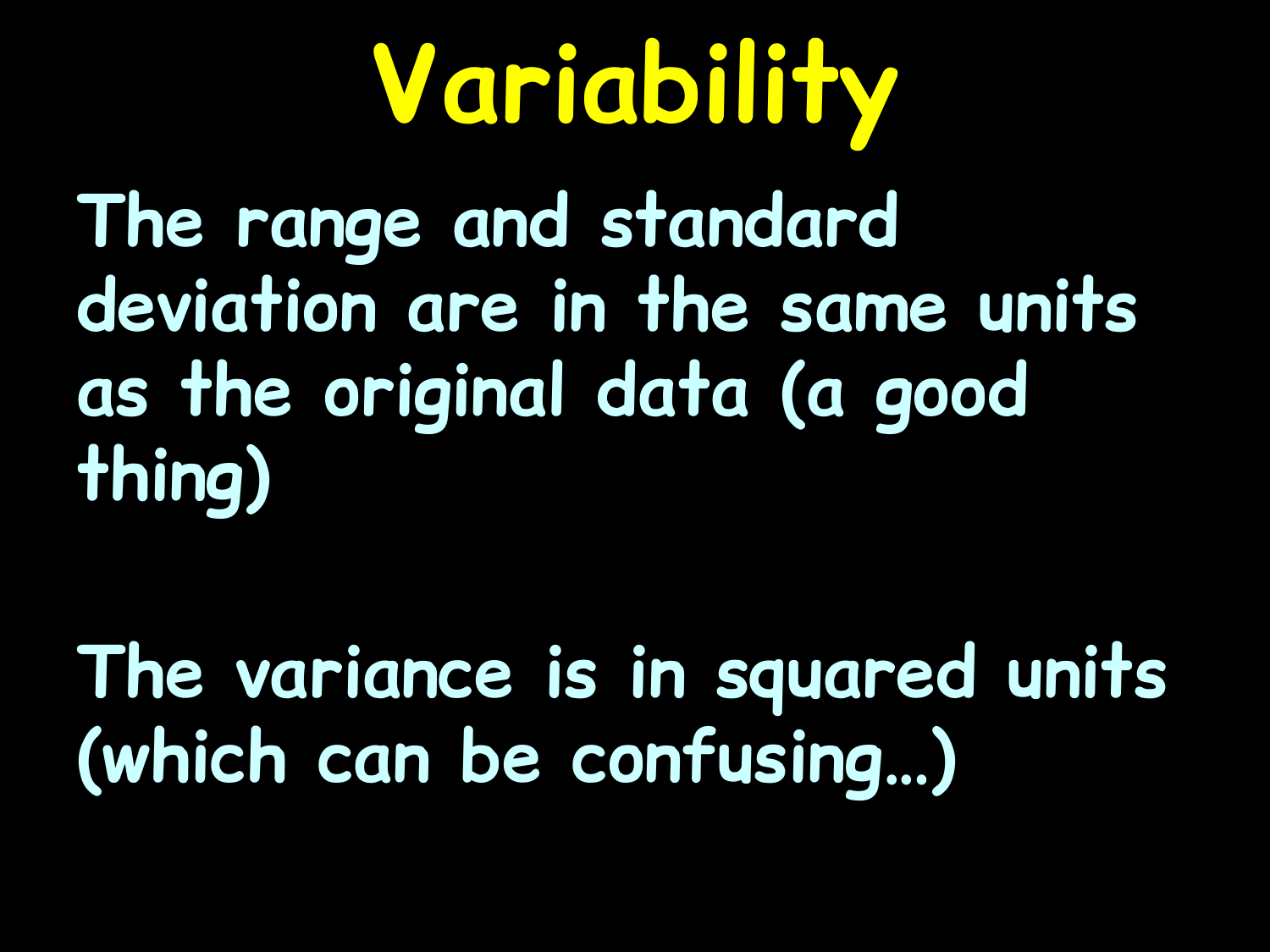

# Variability
The range and standard deviation are in the same units as the original data (a good thing)

The variance is in squared units (which can be confusing…)